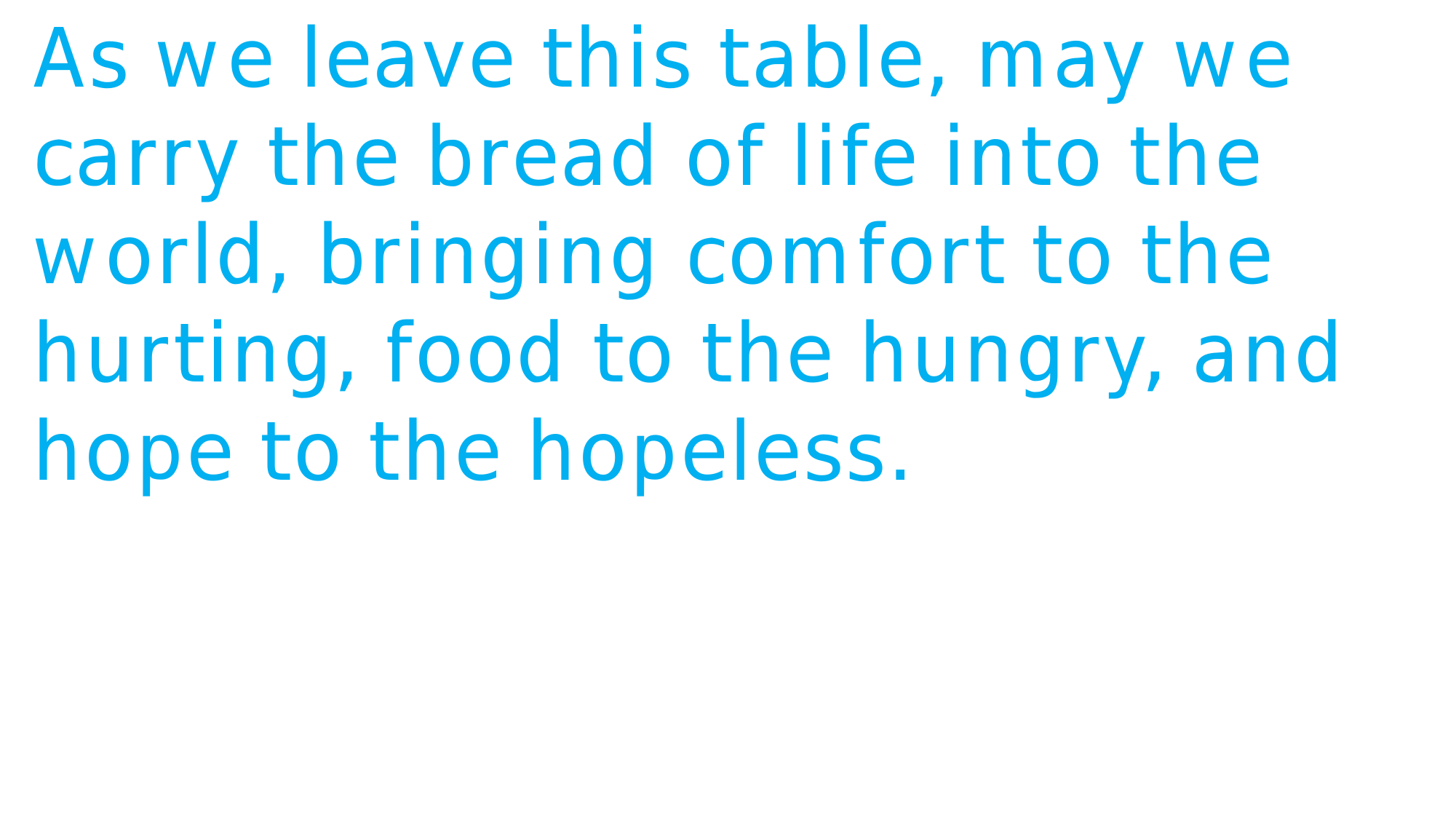

As we leave this table, may we
 carry the bread of life into the
 world, bringing comfort to the
 hurting, food to the hungry, and
 hope to the hopeless.